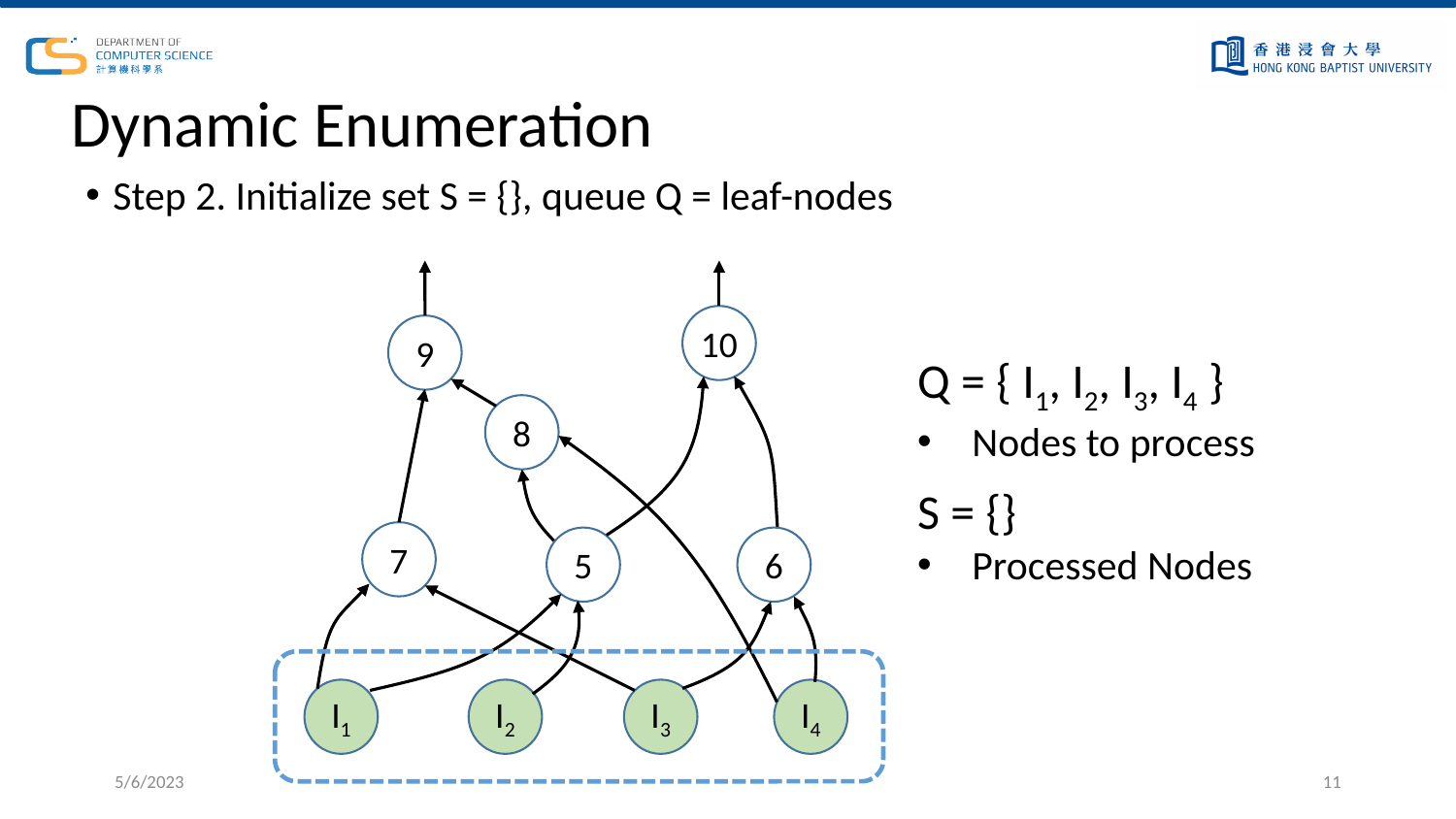

# Dynamic Enumeration
Step 2. Initialize set S = {}, queue Q = leaf-nodes
10
9
Q = { I1, I2, I3, I4 }
Nodes to process

8

S = {}
Processed Nodes
7
5
6

I2
I3
I4
I1
5/6/2023
11